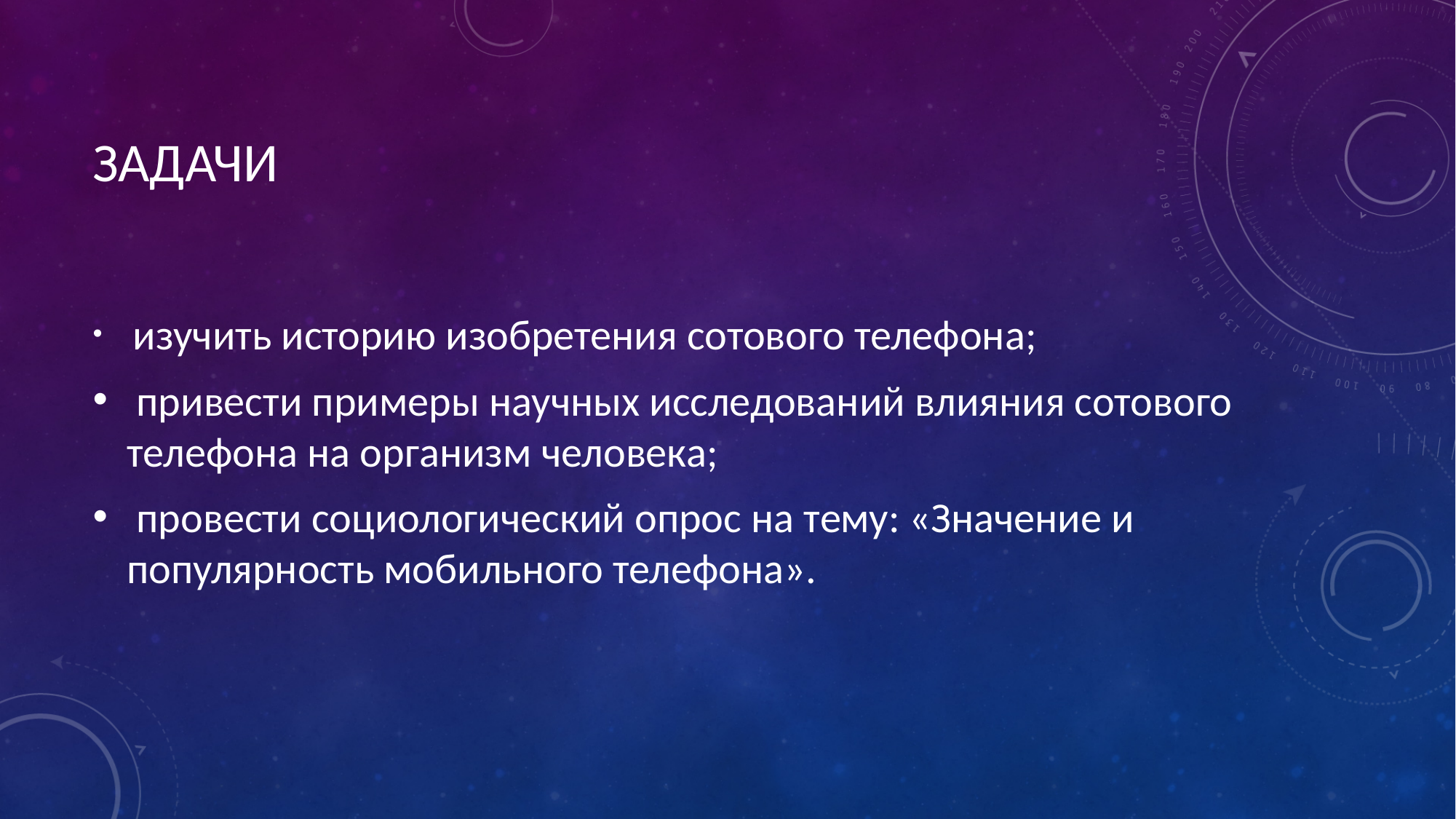

# задачи
 изучить историю изобретения сотового телефона;
 привести примеры научных исследований влияния сотового телефона на организм человека;
 провести социологический опрос на тему: «Значение и популярность мобильного телефона».